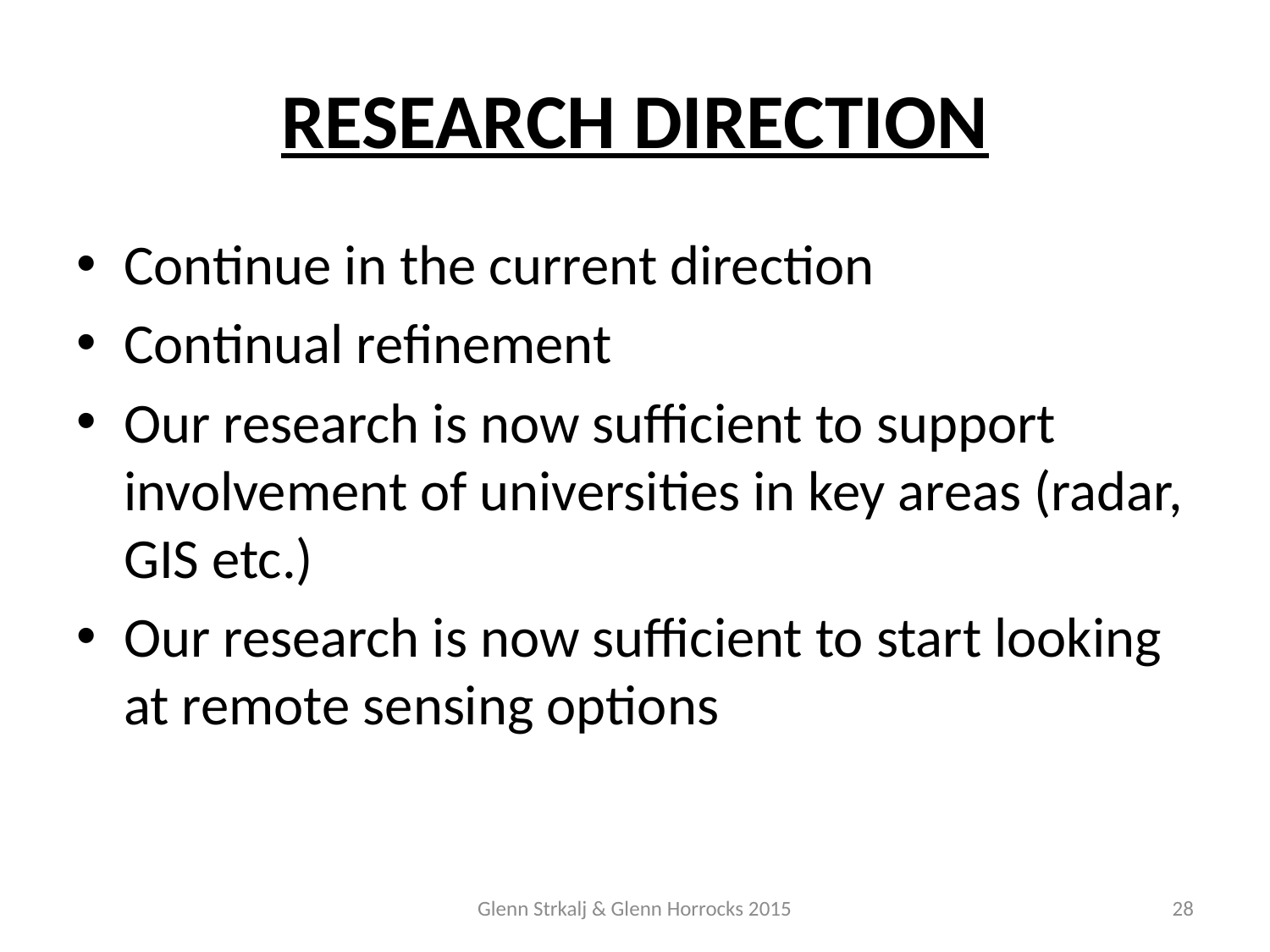

# RESEARCH DIRECTION
Continue in the current direction
Continual refinement
Our research is now sufficient to support involvement of universities in key areas (radar, GIS etc.)
Our research is now sufficient to start looking at remote sensing options

Glenn Strkalj & Glenn Horrocks 2015
28